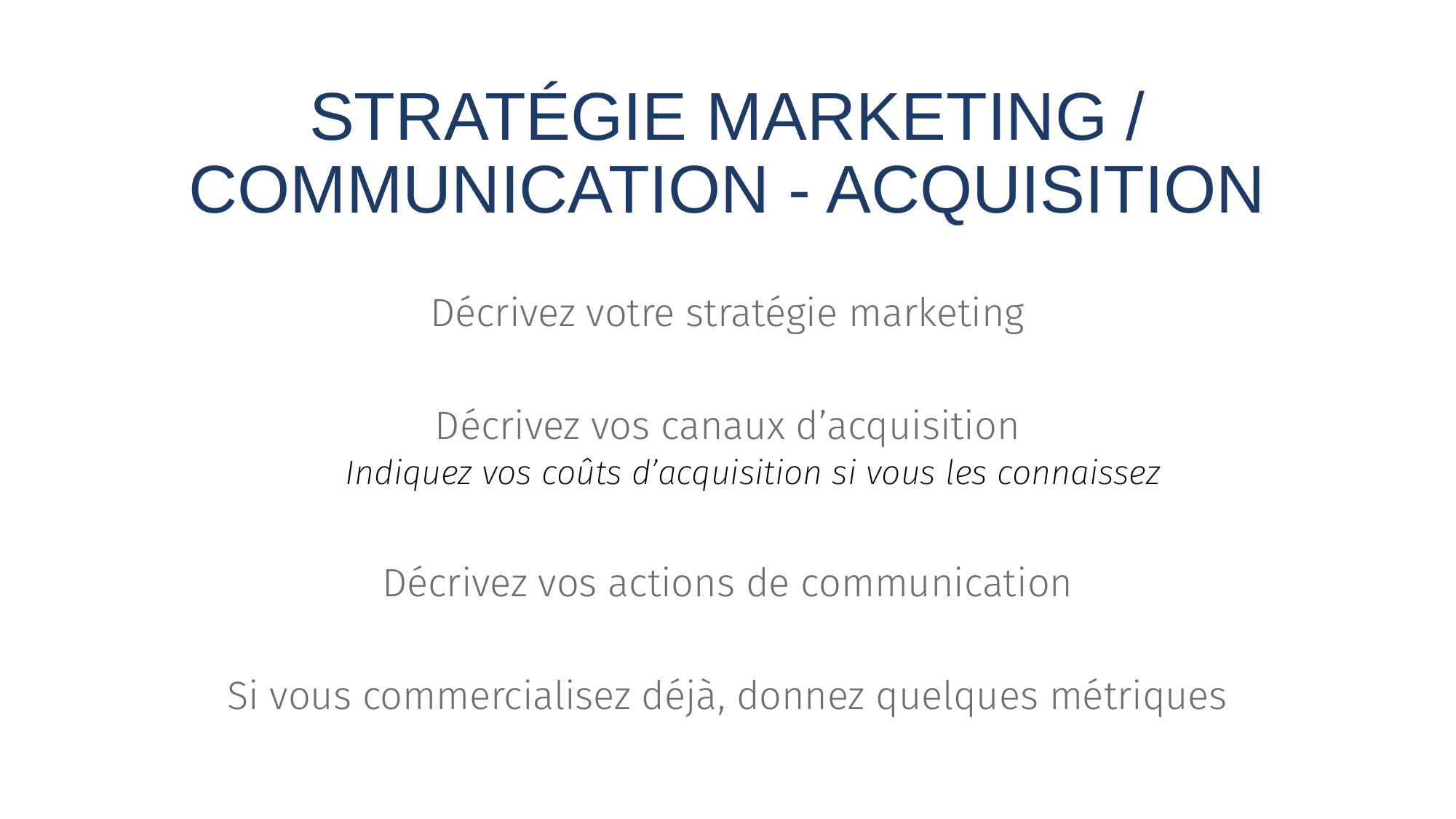

# Stratégie marketing / communication - acquisition
Décrivez votre stratégie marketing

Décrivez vos canaux d’acquisition
Indiquez vos coûts d’acquisition si vous les connaissez

Décrivez vos actions de communication

Si vous commercialisez déjà, donnez quelques métriques